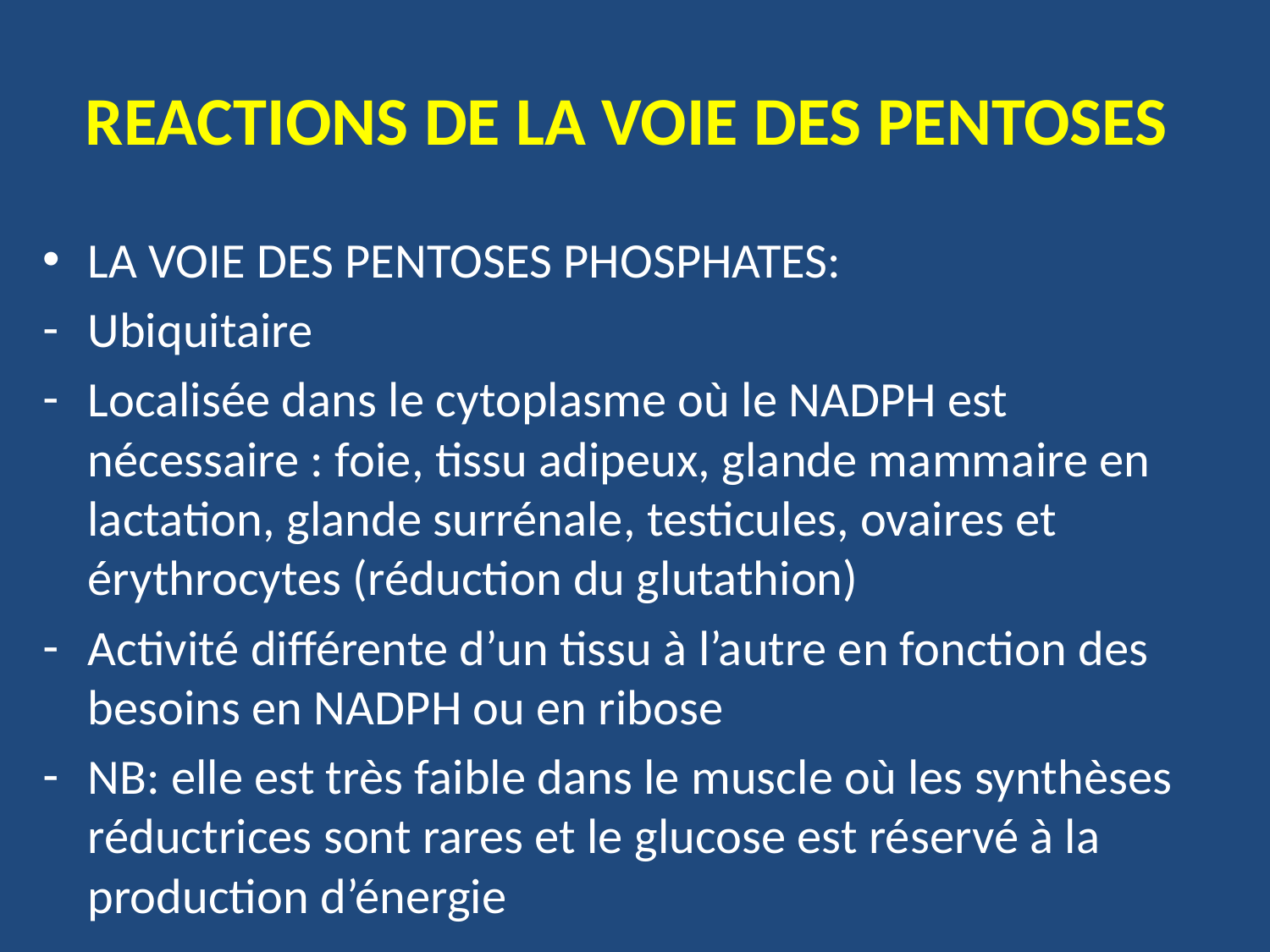

# REACTIONS DE LA VOIE DES PENTOSES
LA VOIE DES PENTOSES PHOSPHATES:
Ubiquitaire
Localisée dans le cytoplasme où le NADPH est nécessaire : foie, tissu adipeux, glande mammaire en lactation, glande surrénale, testicules, ovaires et érythrocytes (réduction du glutathion)
Activité différente d’un tissu à l’autre en fonction des besoins en NADPH ou en ribose
NB: elle est très faible dans le muscle où les synthèses réductrices sont rares et le glucose est réservé à la production d’énergie